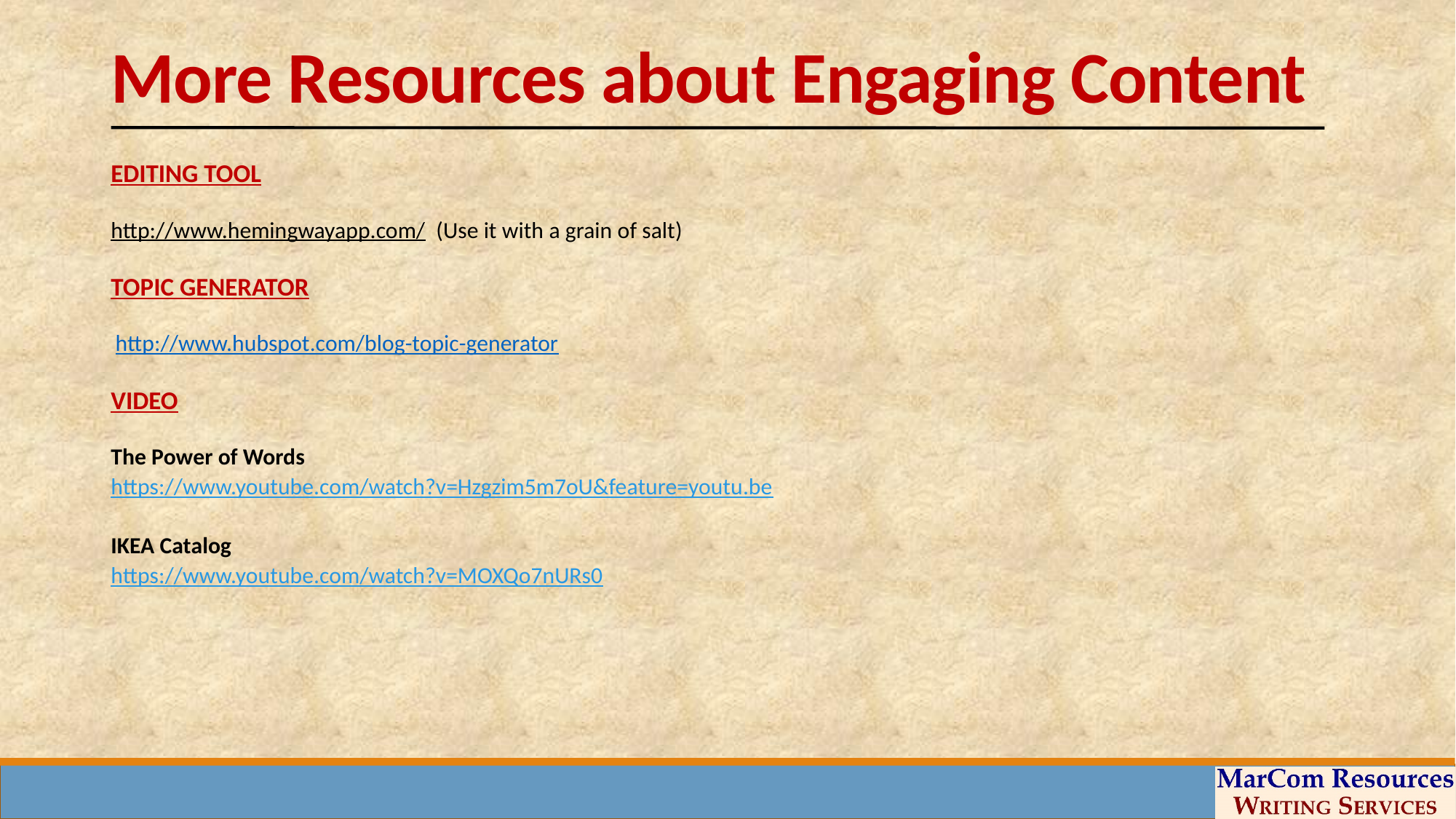

# More Resources about Engaging Content
EDITING TOOL

http://www.hemingwayapp.com/  (Use it with a grain of salt)

TOPIC GENERATOR

 http://www.hubspot.com/blog-topic-generator

VIDEO

The Power of Words
https://www.youtube.com/watch?v=Hzgzim5m7oU&feature=youtu.be

IKEA Catalog
https://www.youtube.com/watch?v=MOXQo7nURs0